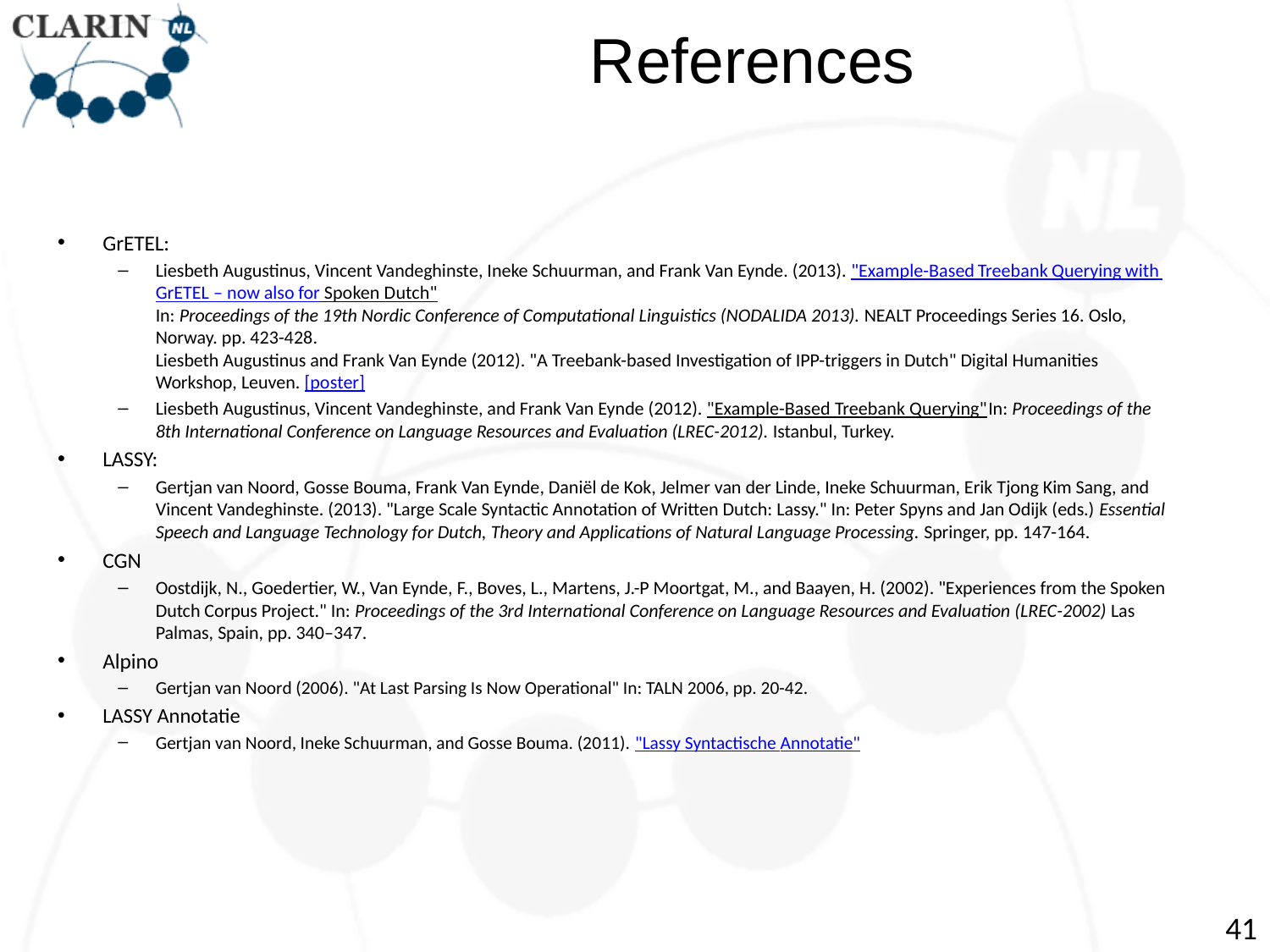

# References

GrETEL:
Liesbeth Augustinus, Vincent Vandeghinste, Ineke Schuurman, and Frank Van Eynde. (2013). "Example-Based Treebank Querying with GrETEL – now also for Spoken Dutch"
In: Proceedings of the 19th Nordic Conference of Computational Linguistics (NODALIDA 2013). NEALT Proceedings Series 16. Oslo, Norway. pp. 423-428.
Liesbeth Augustinus and Frank Van Eynde (2012). "A Treebank-based Investigation of IPP-triggers in Dutch" Digital Humanities Workshop, Leuven. [poster]
Liesbeth Augustinus, Vincent Vandeghinste, and Frank Van Eynde (2012). "Example-Based Treebank Querying" In: Proceedings of the 8th International Conference on Language Resources and Evaluation (LREC-2012). Istanbul, Turkey.
LASSY:
Gertjan van Noord, Gosse Bouma, Frank Van Eynde, Daniël de Kok, Jelmer van der Linde, Ineke Schuurman, Erik Tjong Kim Sang, and Vincent Vandeghinste. (2013). "Large Scale Syntactic Annotation of Written Dutch: Lassy." In: Peter Spyns and Jan Odijk (eds.) Essential Speech and Language Technology for Dutch, Theory and Applications of Natural Language Processing. Springer, pp. 147-164.
CGN
Oostdijk, N., Goedertier, W., Van Eynde, F., Boves, L., Martens, J.-P Moortgat, M., and Baayen, H. (2002). "Experiences from the Spoken Dutch Corpus Project." In: Proceedings of the 3rd International Conference on Language Resources and Evaluation (LREC-2002) Las Palmas, Spain, pp. 340–347.
Alpino
Gertjan van Noord (2006). "At Last Parsing Is Now Operational" In: TALN 2006, pp. 20-42.
LASSY Annotatie
Gertjan van Noord, Ineke Schuurman, and Gosse Bouma. (2011). "Lassy Syntactische Annotatie"

41